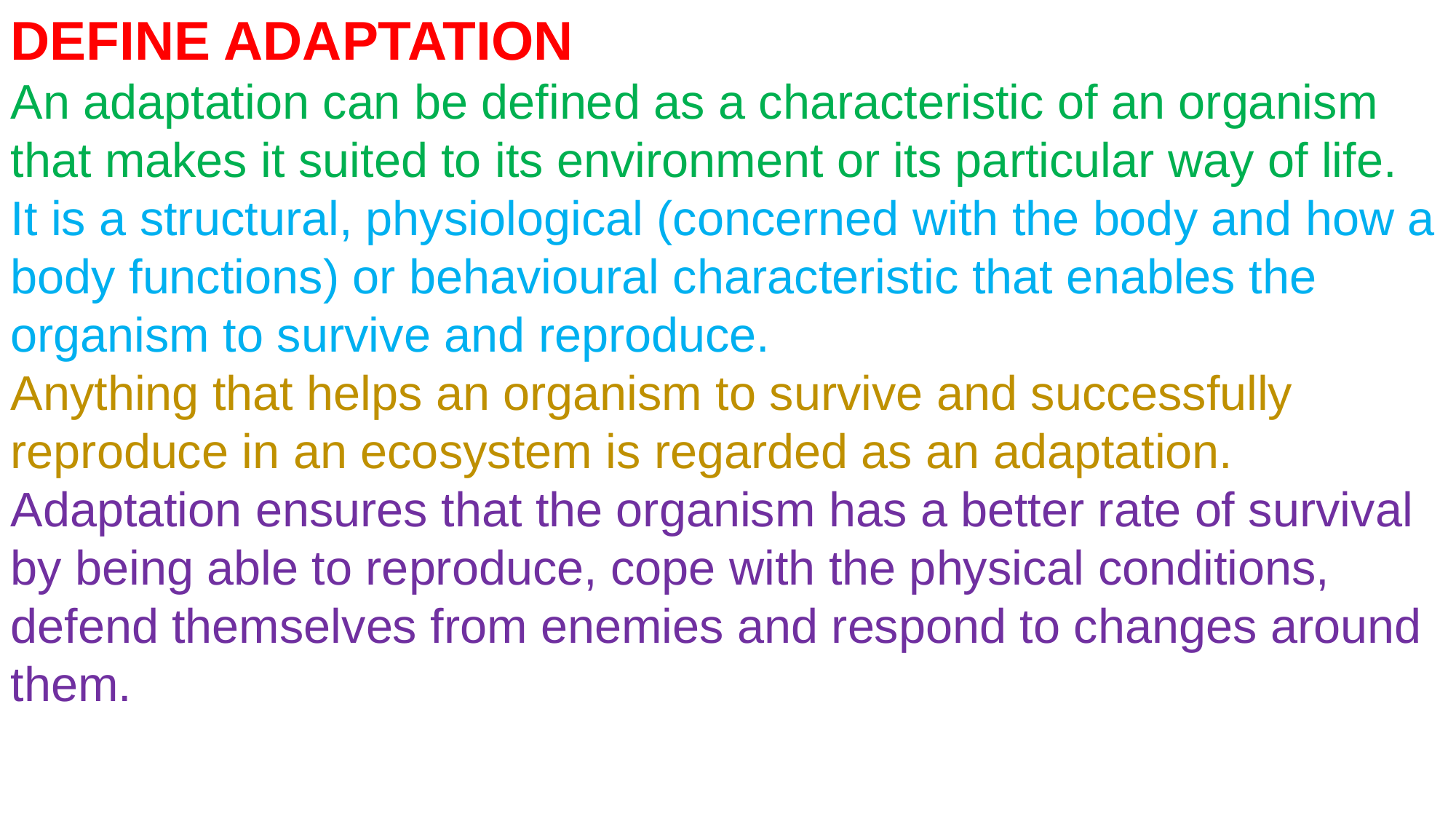

DEFINE ADAPTATION
An adaptation can be defined as a characteristic of an organism that makes it suited to its environment or its particular way of life.
It is a structural, physiological (concerned with the body and how a body functions) or behavioural characteristic that enables the organism to survive and reproduce.
Anything that helps an organism to survive and successfully reproduce in an ecosystem is regarded as an adaptation.
Adaptation ensures that the organism has a better rate of survival by being able to reproduce, cope with the physical conditions, defend themselves from enemies and respond to changes around them.